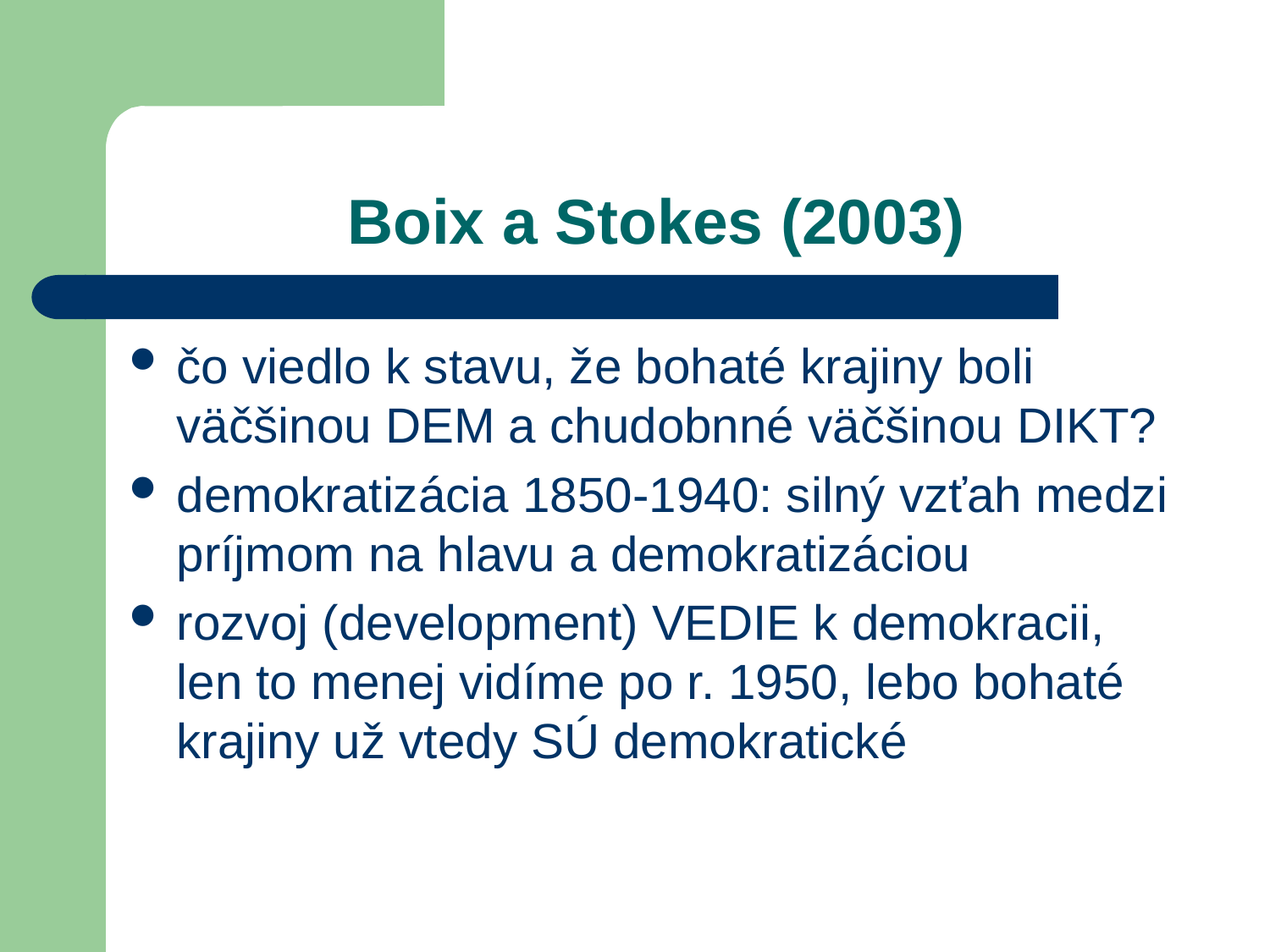

# Boix a Stokes (2003)
čo viedlo k stavu, že bohaté krajiny boli väčšinou DEM a chudobnné väčšinou DIKT?
demokratizácia 1850-1940: silný vzťah medzi príjmom na hlavu a demokratizáciou
rozvoj (development) VEDIE k demokracii, len to menej vidíme po r. 1950, lebo bohaté krajiny už vtedy SÚ demokratické